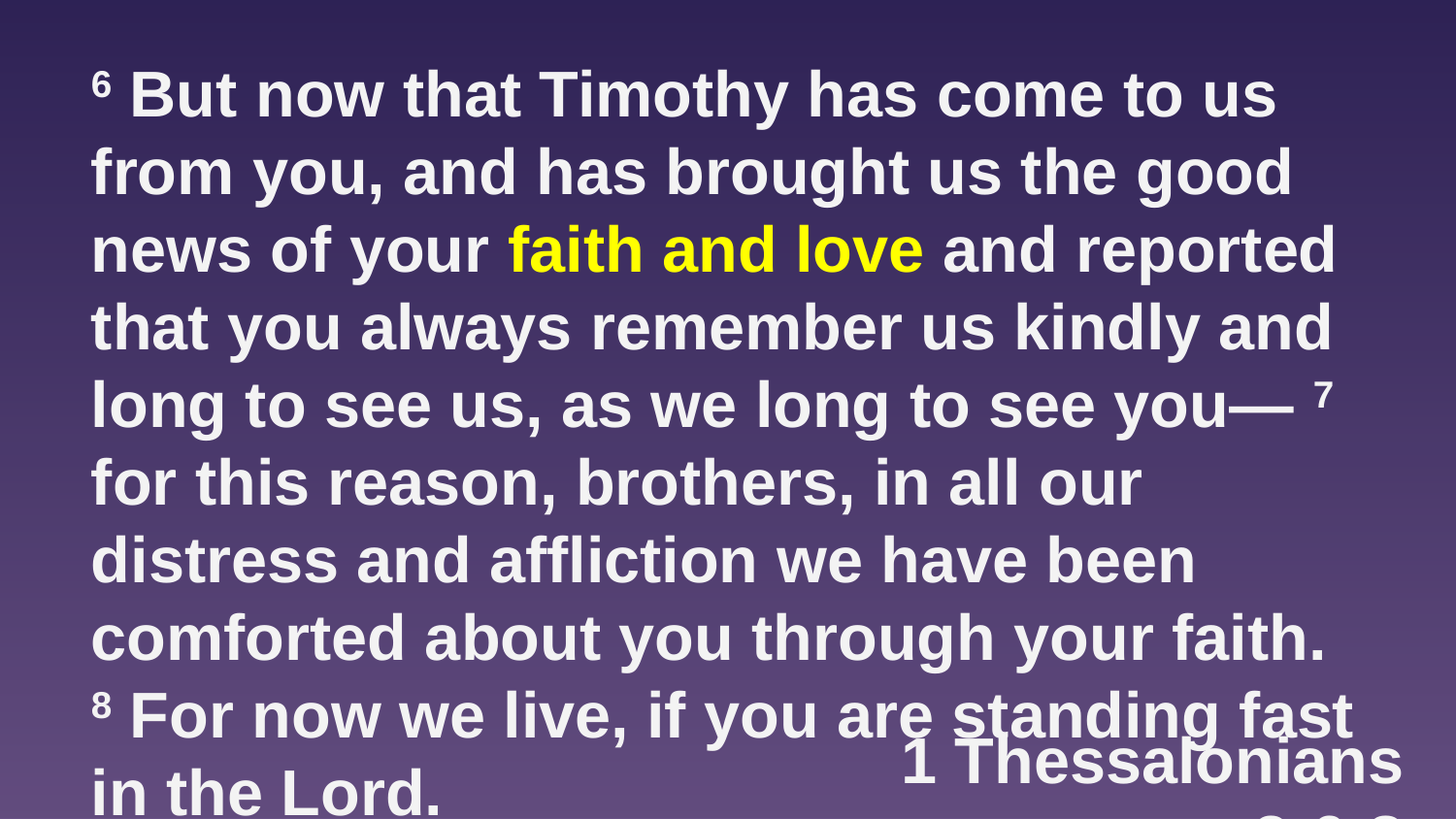

6 But now that Timothy has come to us from you, and has brought us the good news of your faith and love and reported that you always remember us kindly and long to see us, as we long to see you— 7 for this reason, brothers, in all our distress and affliction we have been comforted about you through your faith. 8 For now we live, if you are standing fast in the Lord.
1 Thessalonians 3:6-8